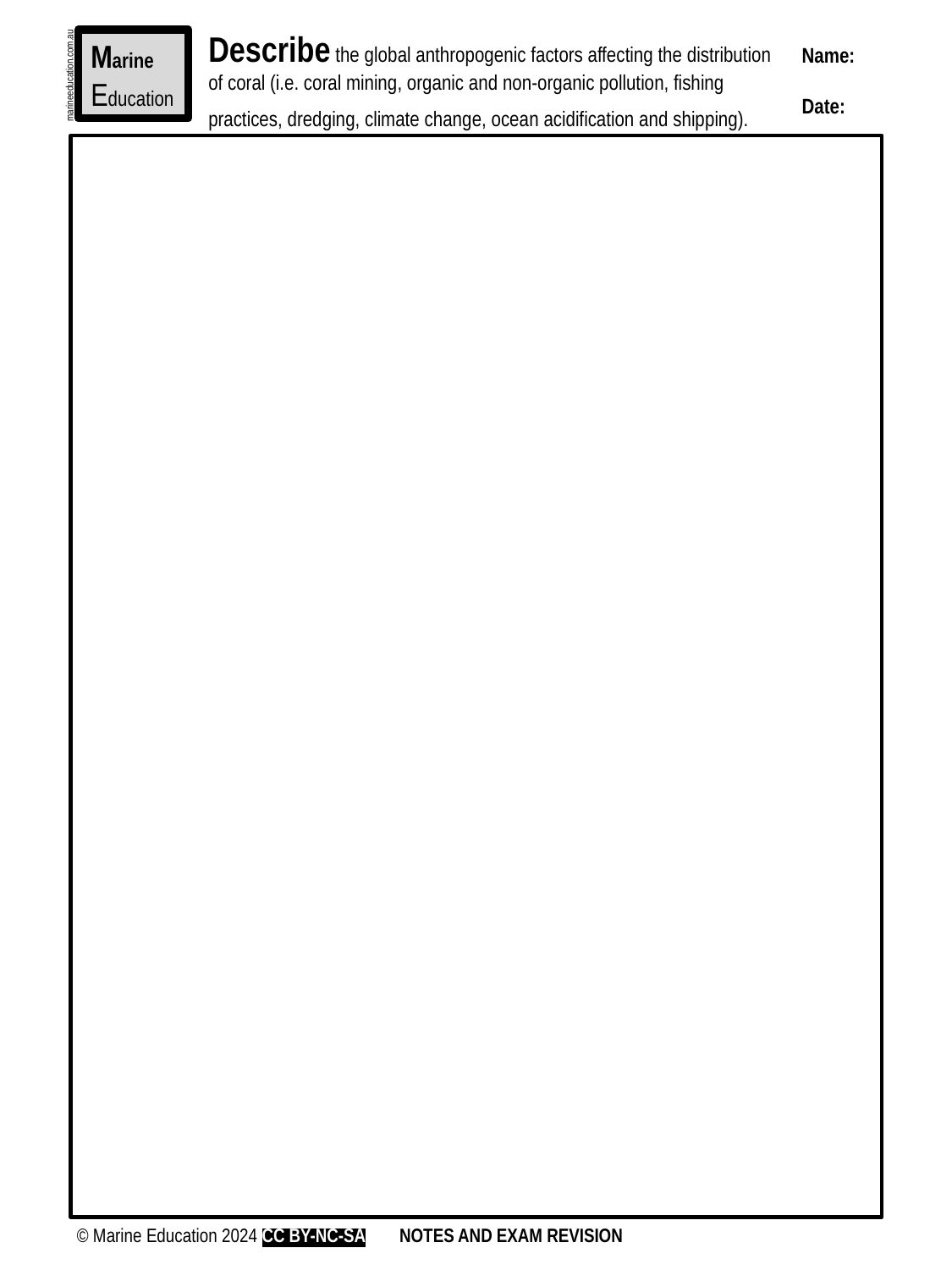

Describe the global anthropogenic factors affecting the distribution of coral (i.e. coral mining, organic and non-organic pollution, fishing practices, dredging, climate change, ocean acidification and shipping).
Marine
Education
Name:

Date:
marineeducation.com.au

© Marine Education 2024 CC BY-NC-SA
NOTES AND EXAM REVISION